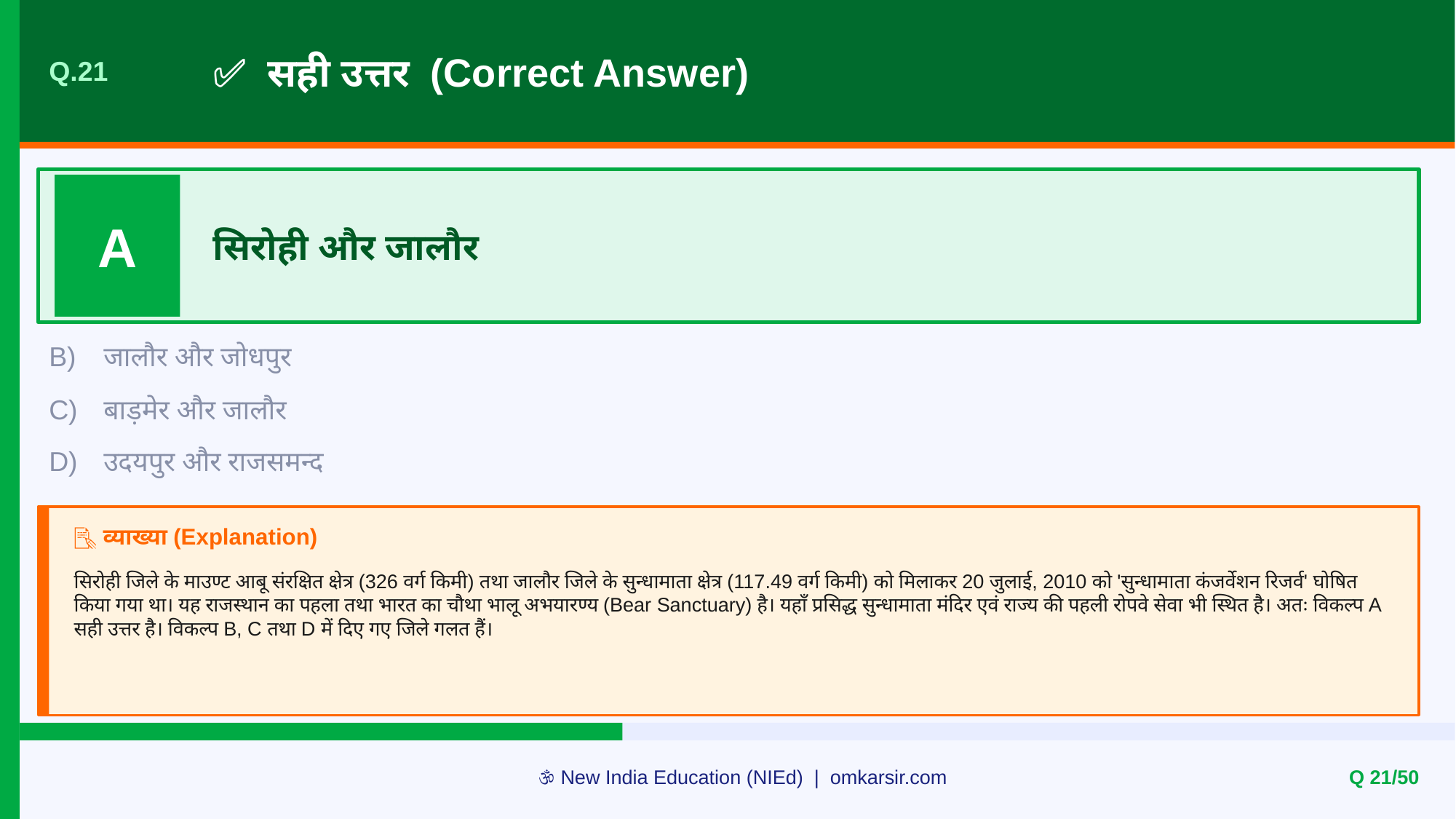

✅  सही उत्तर  (Correct Answer)
Q.21

A
सिरोही और जालौर
B)
जालौर और जोधपुर
C)
बाड़मेर और जालौर
D)
उदयपुर और राजसमन्द

📝 व्याख्या (Explanation)
सिरोही जिले के माउण्ट आबू संरक्षित क्षेत्र (326 वर्ग किमी) तथा जालौर जिले के सुन्धामाता क्षेत्र (117.49 वर्ग किमी) को मिलाकर 20 जुलाई, 2010 को 'सुन्धामाता कंजर्वेशन रिजर्व' घोषित किया गया था। यह राजस्थान का पहला तथा भारत का चौथा भालू अभयारण्य (Bear Sanctuary) है। यहाँ प्रसिद्ध सुन्धामाता मंदिर एवं राज्य की पहली रोपवे सेवा भी स्थित है। अतः विकल्प A सही उत्तर है। विकल्प B, C तथा D में दिए गए जिले गलत हैं।

🕉️ New India Education (NIEd)  |  omkarsir.com
Q 21/50